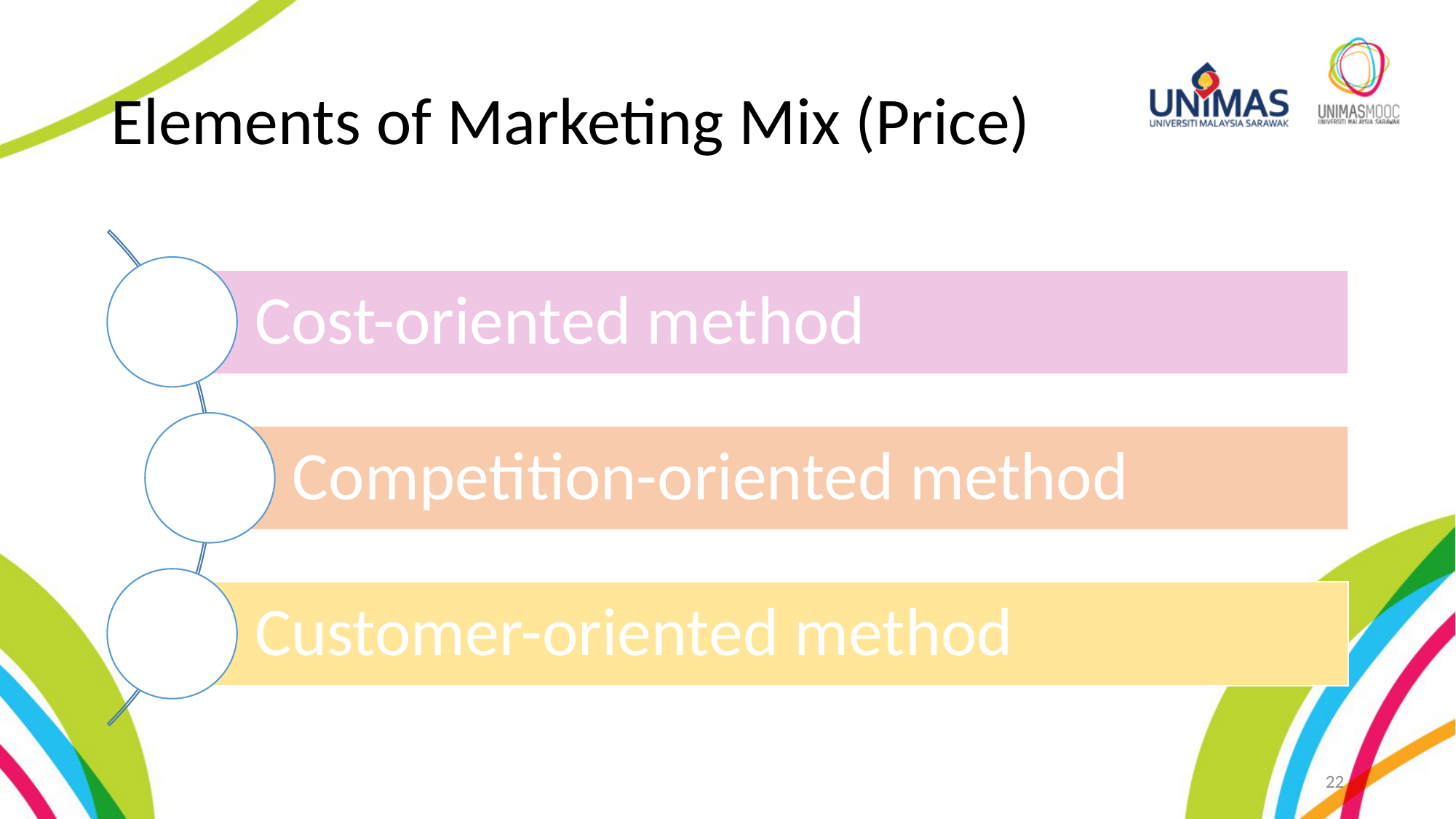

# Elements of Marketing Mix (Price)
Cost-oriented method
Competition-oriented method
Customer-oriented method
22